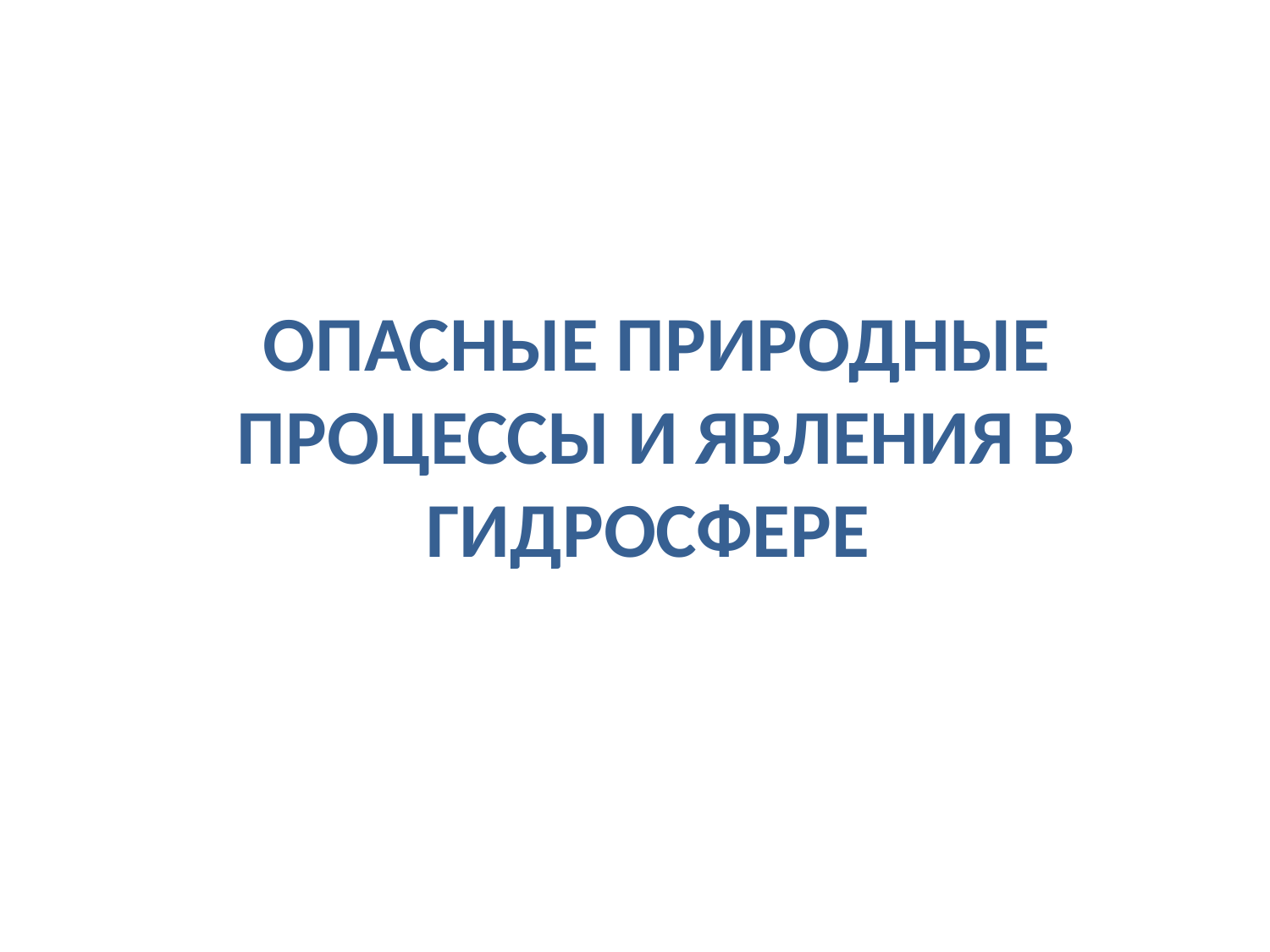

# ОПАСНЫЕ ПРИРОДНЫЕ ПРОЦЕССЫ И ЯВЛЕНИЯ В ГИДРОСФЕРЕ